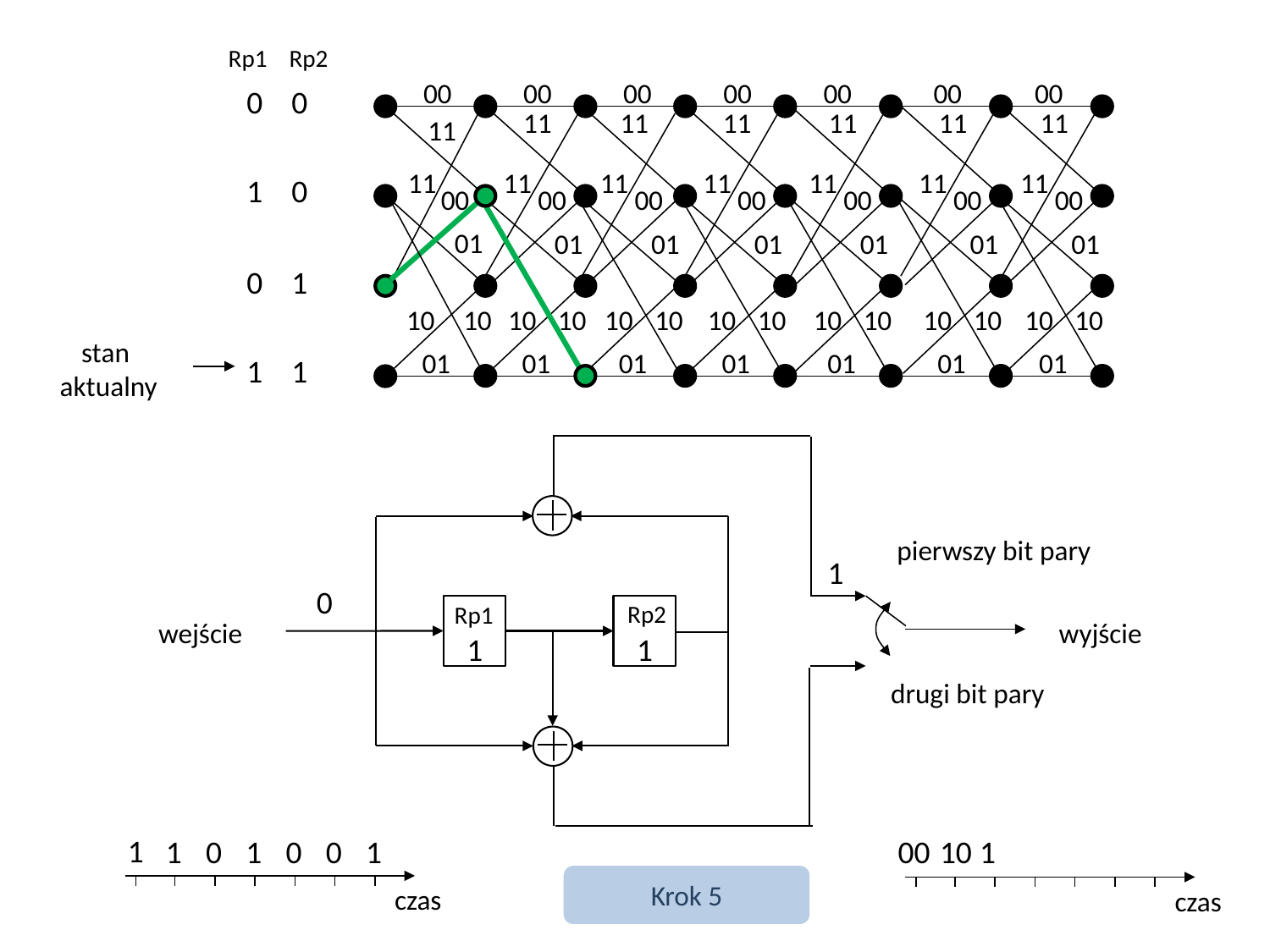

Rp1    Rp2
00
00
00
00
00
00
00
0    0

11
11
11
11
11
11
11
11
11
11
11
11
11
11
1    0
00
00
00
00
00
00
00

01
01
01
01
01
01
01
0    1

10
10
10
10
10
10
10
10
10
10
10
10
10
10
stan
aktualny
01
01
01
01
01
01
01
1    1

pierwszy bit pary
1
0
Rp2
Rp1

wejście
wyjście
1
1
drugi bit pary
1
1
0
1
0
0
1
00
10
1
Krok 5
czas
czas